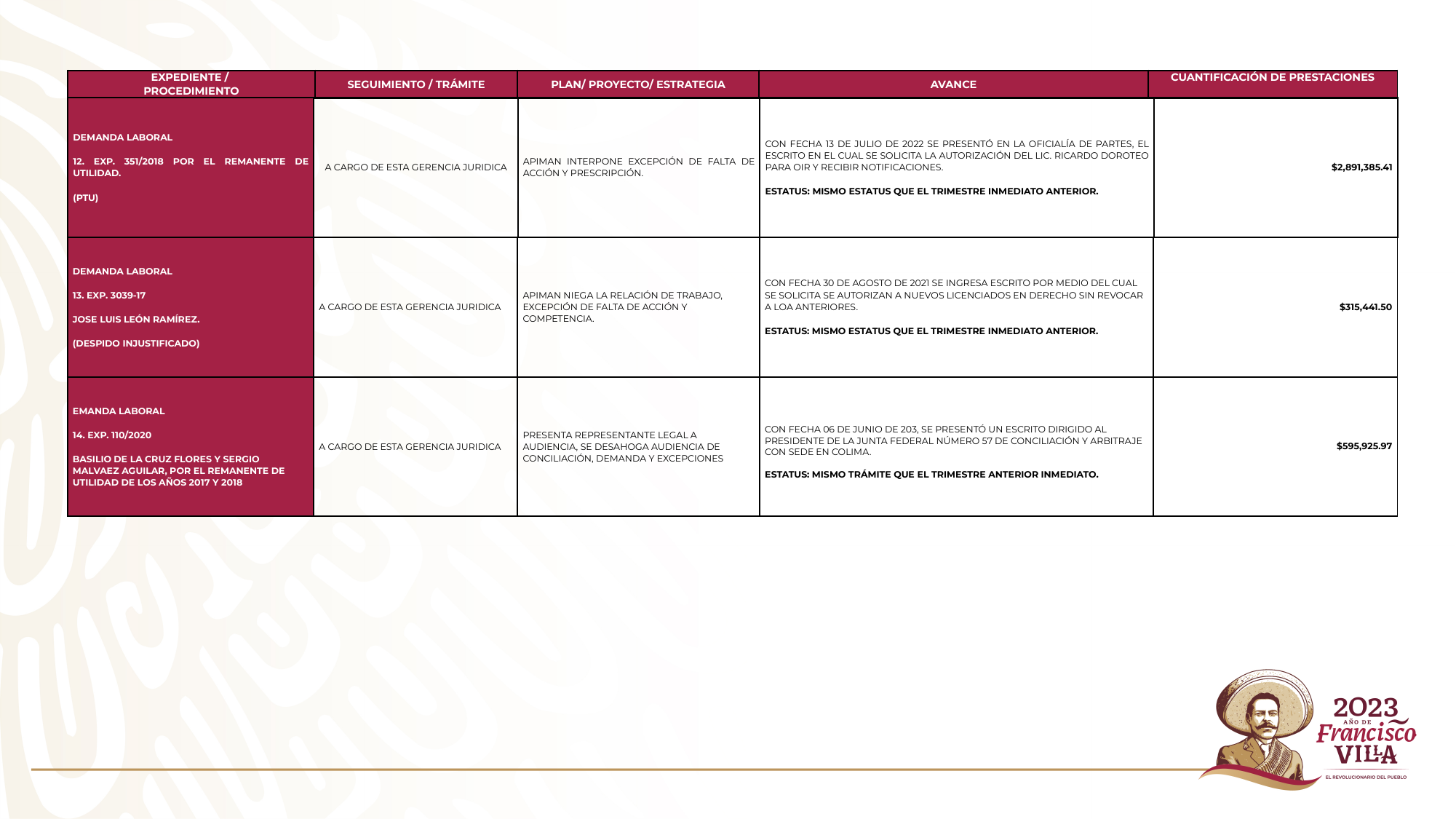

| EXPEDIENTE / PROCEDIMIENTO | SEGUIMIENTO / TRÁMITE | PLAN/ PROYECTO/ ESTRATEGIA | AVANCE | CUANTIFICACIÓN DE PRESTACIONES |
| --- | --- | --- | --- | --- |
| DEMANDA LABORAL 12. EXP. 351/2018 POR EL REMANENTE DE UTILIDAD. (PTU) | A CARGO DE ESTA GERENCIA JURIDICA | APIMAN INTERPONE EXCEPCIÓN DE FALTA DE ACCIÓN Y PRESCRIPCIÓN. | CON FECHA 13 DE JULIO DE 2022 SE PRESENTÓ EN LA OFICIALÍA DE PARTES, EL ESCRITO EN EL CUAL SE SOLICITA LA AUTORIZACIÓN DEL LIC. RICARDO DOROTEO PARA OIR Y RECIBIR NOTIFICACIONES. ESTATUS: MISMO ESTATUS QUE EL TRIMESTRE INMEDIATO ANTERIOR. | $2,891,385.41 |
| --- | --- | --- | --- | --- |
| DEMANDA LABORAL 13. EXP. 3039-17 JOSE LUIS LEÓN RAMÍREZ. (DESPIDO INJUSTIFICADO) | A CARGO DE ESTA GERENCIA JURIDICA | APIMAN NIEGA LA RELACIÓN DE TRABAJO, EXCEPCIÓN DE FALTA DE ACCIÓN Y COMPETENCIA. | CON FECHA 30 DE AGOSTO DE 2021 SE INGRESA ESCRITO POR MEDIO DEL CUAL SE SOLICITA SE AUTORIZAN A NUEVOS LICENCIADOS EN DERECHO SIN REVOCAR A LOA ANTERIORES. ESTATUS: MISMO ESTATUS QUE EL TRIMESTRE INMEDIATO ANTERIOR. | $315,441.50 |
| --- | --- | --- | --- | --- |
| EMANDA LABORAL 14. EXP. 110/2020 BASILIO DE LA CRUZ FLORES Y SERGIO MALVAEZ AGUILAR, POR EL REMANENTE DE UTILIDAD DE LOS AÑOS 2017 Y 2018 | A CARGO DE ESTA GERENCIA JURIDICA | PRESENTA REPRESENTANTE LEGAL A AUDIENCIA, SE DESAHOGA AUDIENCIA DE CONCILIACIÓN, DEMANDA Y EXCEPCIONES | CON FECHA 06 DE JUNIO DE 203, SE PRESENTÓ UN ESCRITO DIRIGIDO AL PRESIDENTE DE LA JUNTA FEDERAL NÚMERO 57 DE CONCILIACIÓN Y ARBITRAJE CON SEDE EN COLIMA. ESTATUS: MISMO TRÁMITE QUE EL TRIMESTRE ANTERIOR INMEDIATO. | $595,925.97 |
| --- | --- | --- | --- | --- |